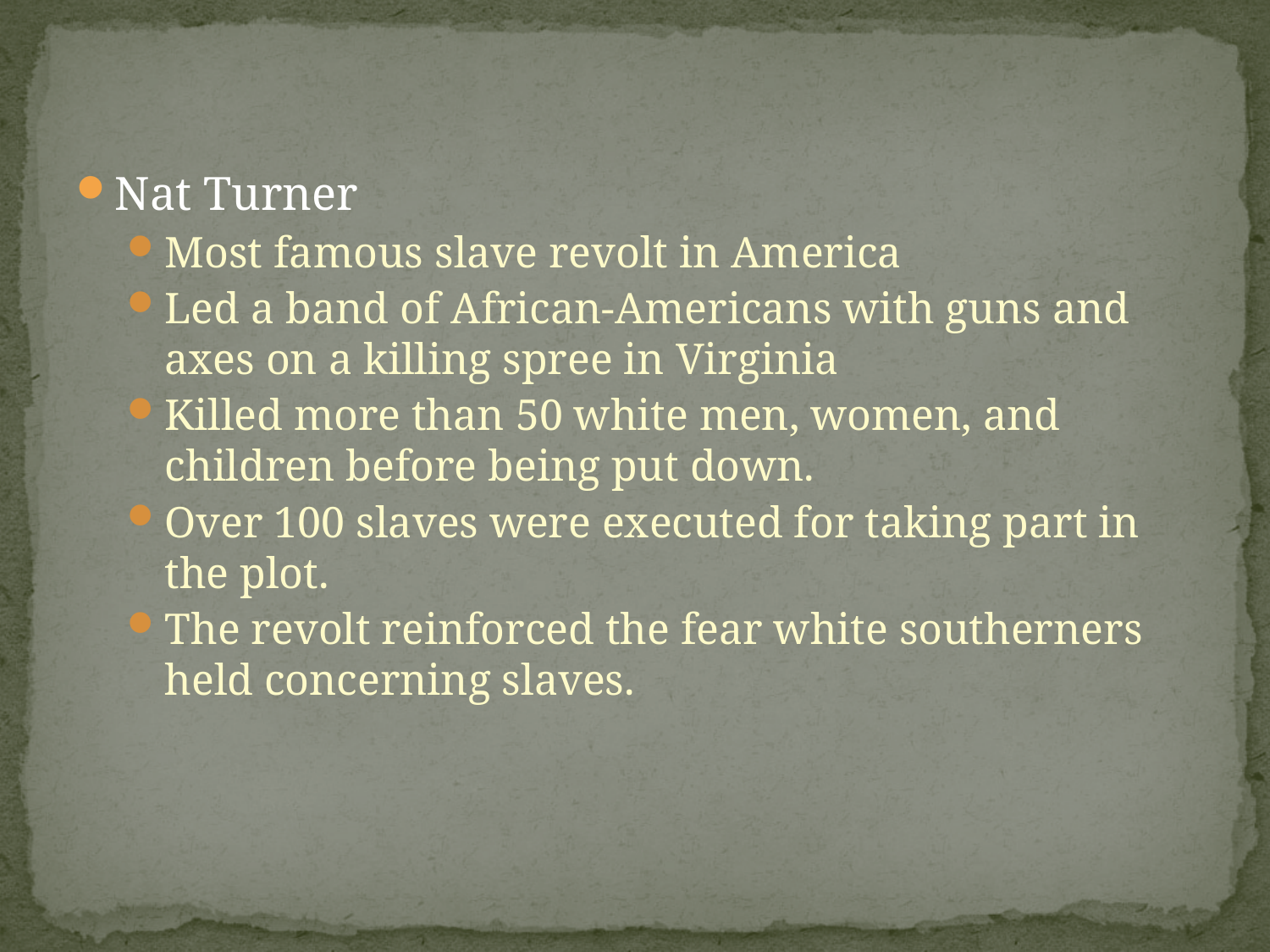

Nat Turner
Most famous slave revolt in America
Led a band of African-Americans with guns and axes on a killing spree in Virginia
Killed more than 50 white men, women, and children before being put down.
Over 100 slaves were executed for taking part in the plot.
The revolt reinforced the fear white southerners held concerning slaves.